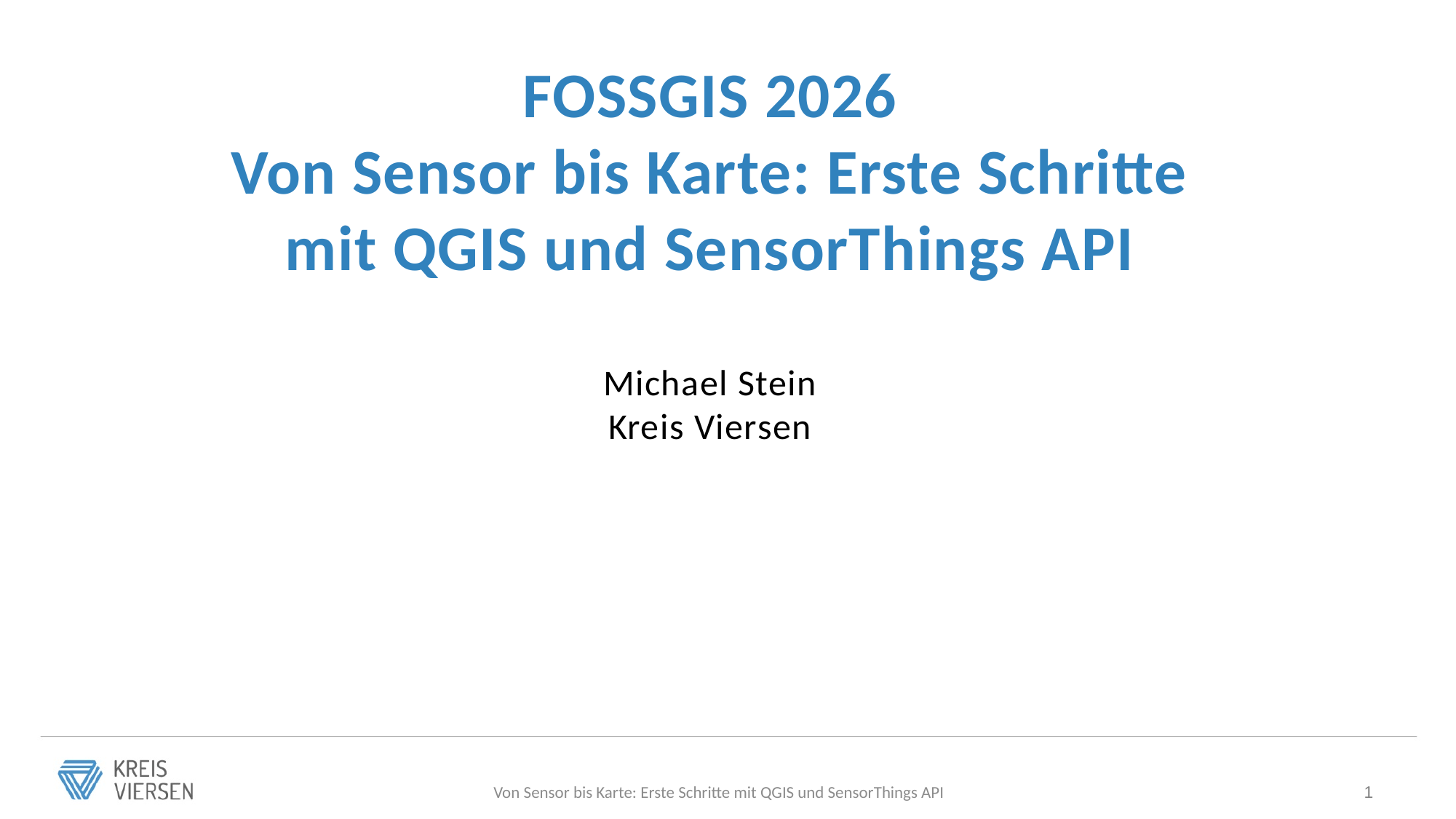

FOSSGIS 2026
Von Sensor bis Karte: Erste Schritte mit QGIS und SensorThings API

Michael Stein
Kreis Viersen
Von Sensor bis Karte: Erste Schritte mit QGIS und SensorThings API
1